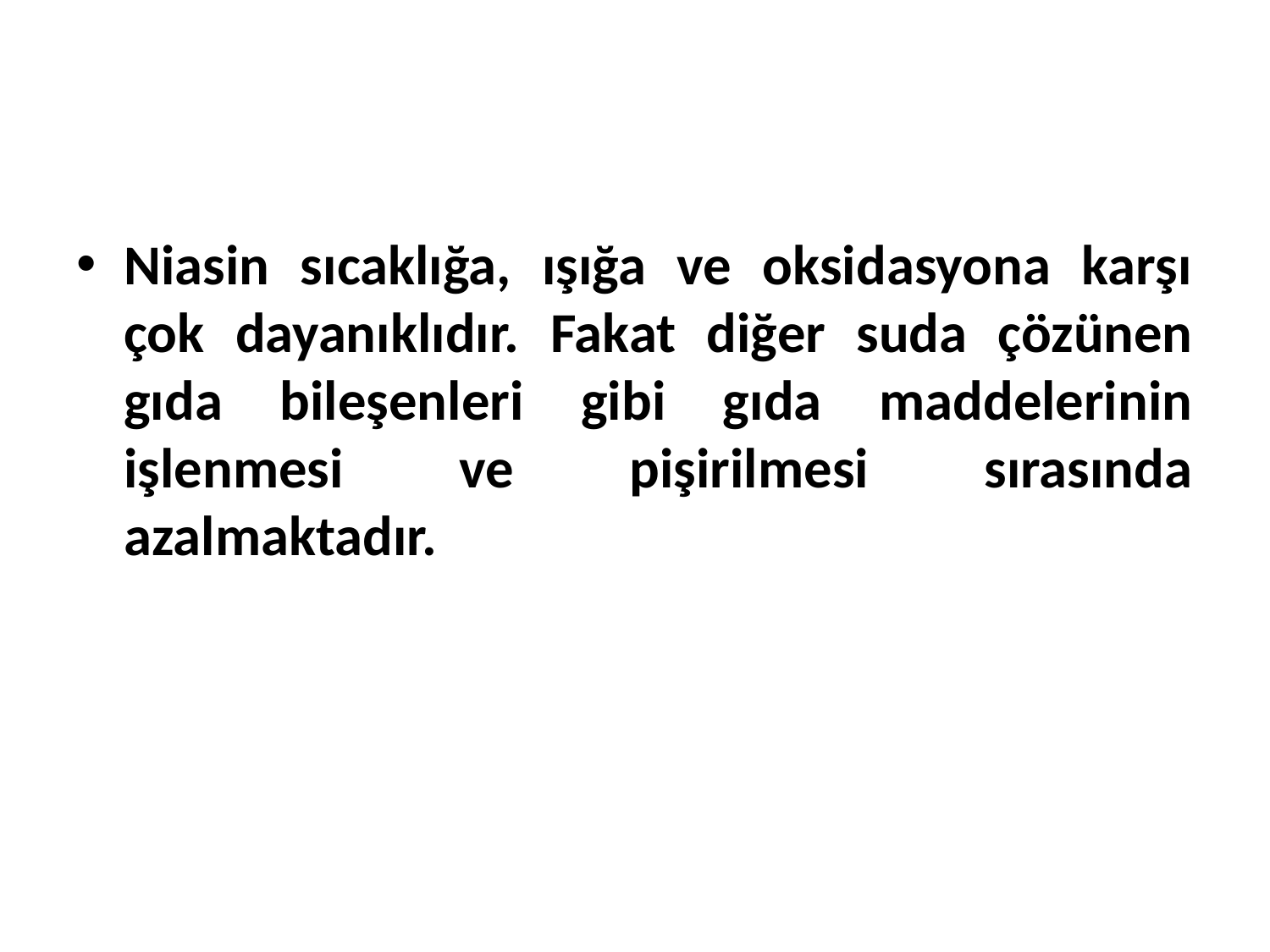

Niasin sıcaklığa, ışığa ve oksidasyona karşı çok dayanıklıdır. Fakat diğer suda çözünen gıda bileşenleri gibi gıda maddelerinin işlenmesi ve pişirilmesi sırasında azalmaktadır.